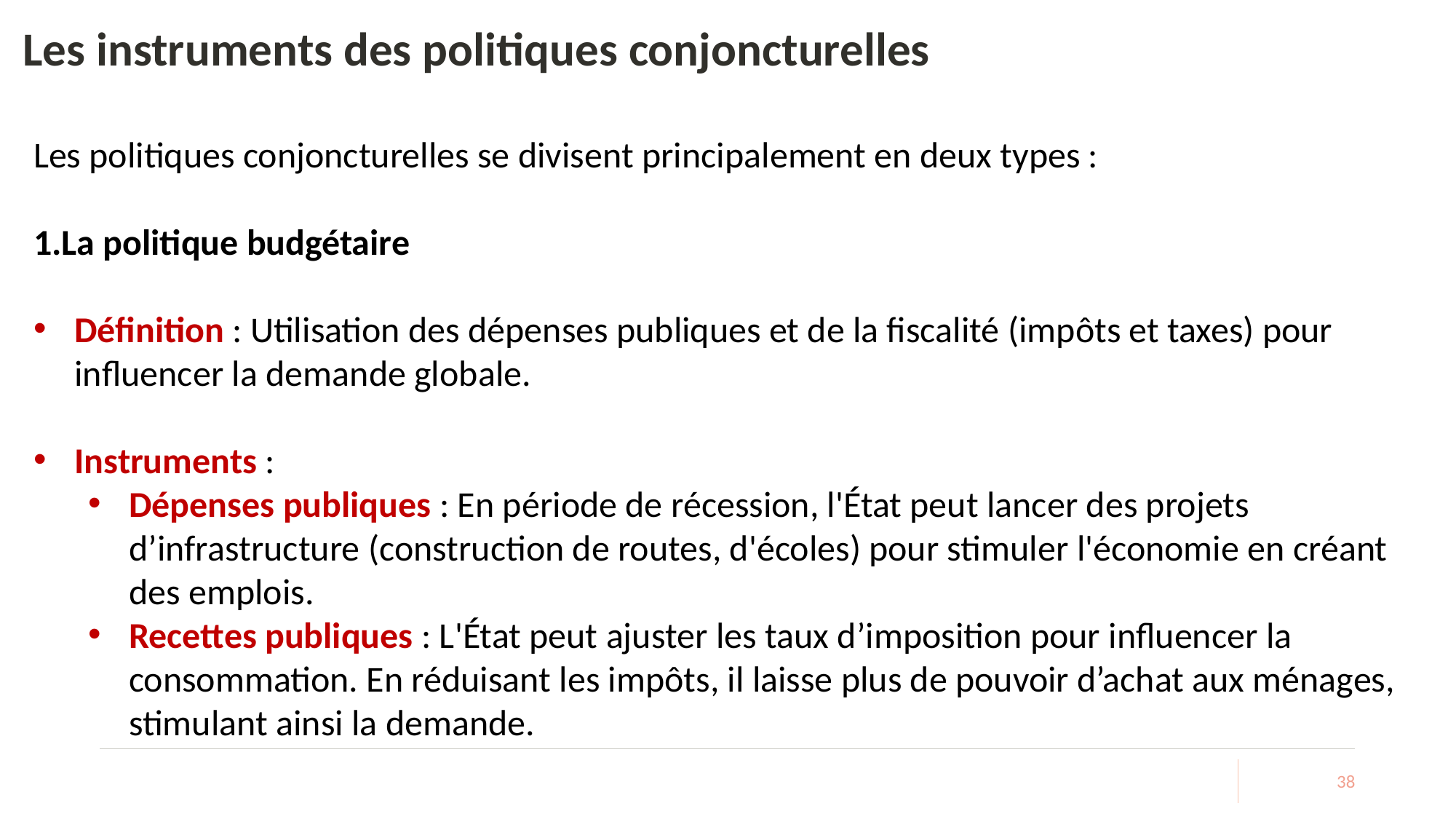

# Les instruments des politiques conjoncturelles
Les politiques conjoncturelles se divisent principalement en deux types :

La politique budgétaire

Définition : Utilisation des dépenses publiques et de la fiscalité (impôts et taxes) pour influencer la demande globale.

Instruments :
Dépenses publiques : En période de récession, l'État peut lancer des projets d’infrastructure (construction de routes, d'écoles) pour stimuler l'économie en créant des emplois.
Recettes publiques : L'État peut ajuster les taux d’imposition pour influencer la consommation. En réduisant les impôts, il laisse plus de pouvoir d’achat aux ménages, stimulant ainsi la demande.

38